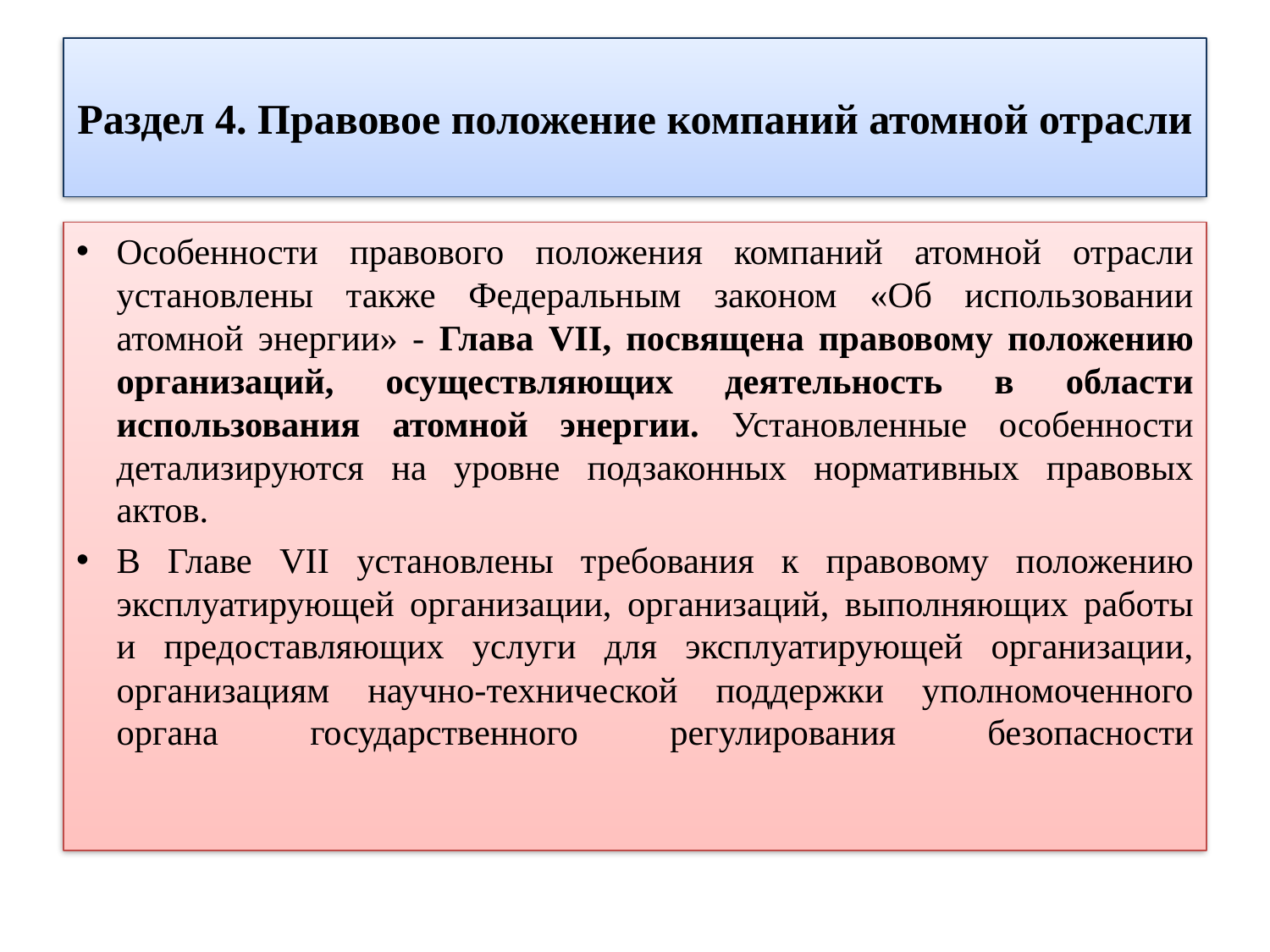

# Раздел 4. Правовое положение компаний атомной отрасли
Особенности правового положения компаний атомной отрасли установлены также Федеральным законом «Об использовании атомной энергии» - Глава VII, посвящена правовому положению организаций, осуществляющих деятельность в области использования атомной энергии. Установленные особенности детализируются на уровне подзаконных нормативных правовых актов.
В Главе VII установлены требования к правовому положению эксплуатирующей организации, организаций, выполняющих работы и предоставляющих услуги для эксплуатирующей организации, организациям научно-технической поддержки уполномоченного органа государственного регулирования безопасности